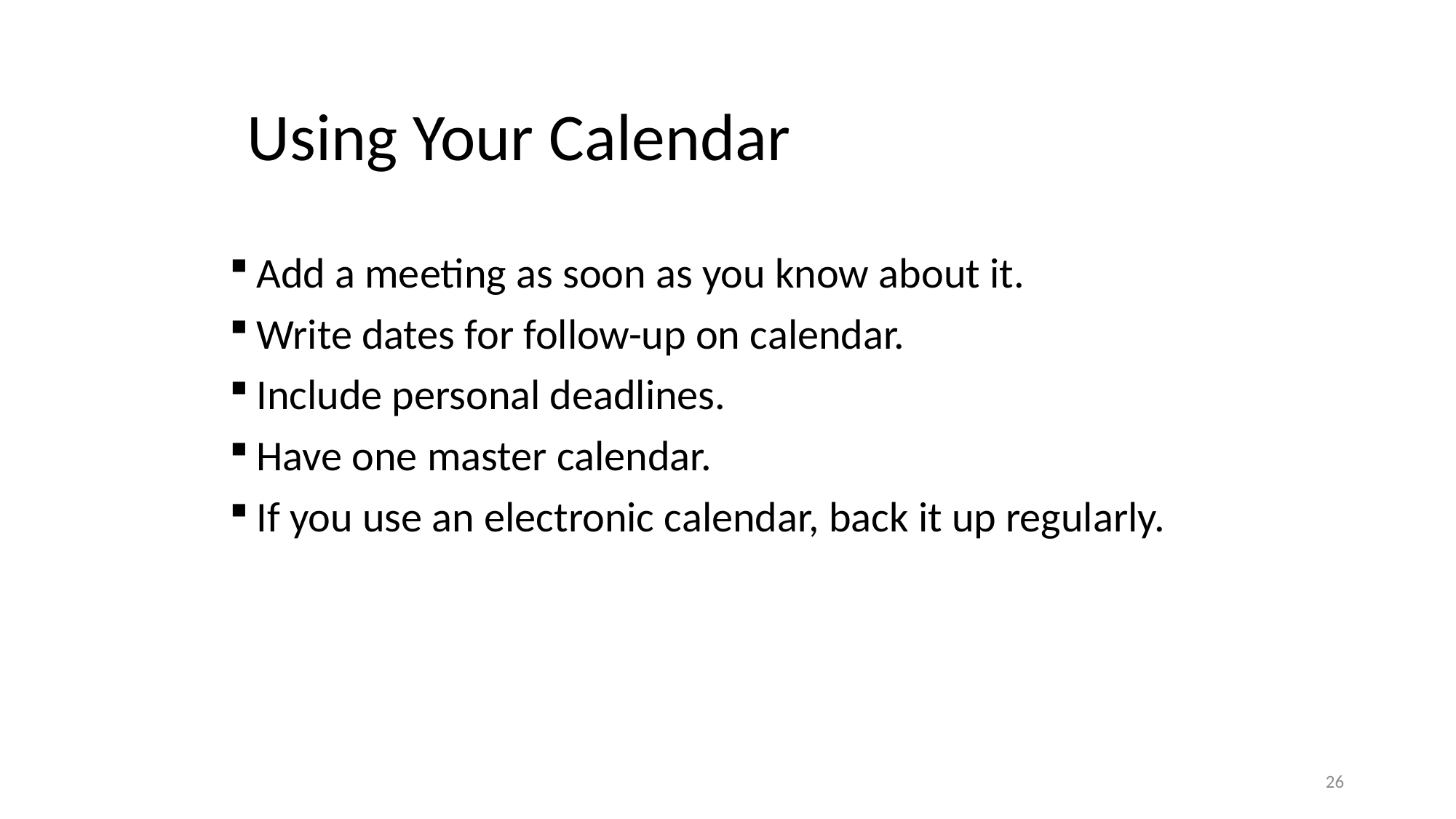

# Using Your Calendar
Add a meeting as soon as you know about it.
Write dates for follow-up on calendar.
Include personal deadlines.
Have one master calendar.
If you use an electronic calendar, back it up regularly.

26